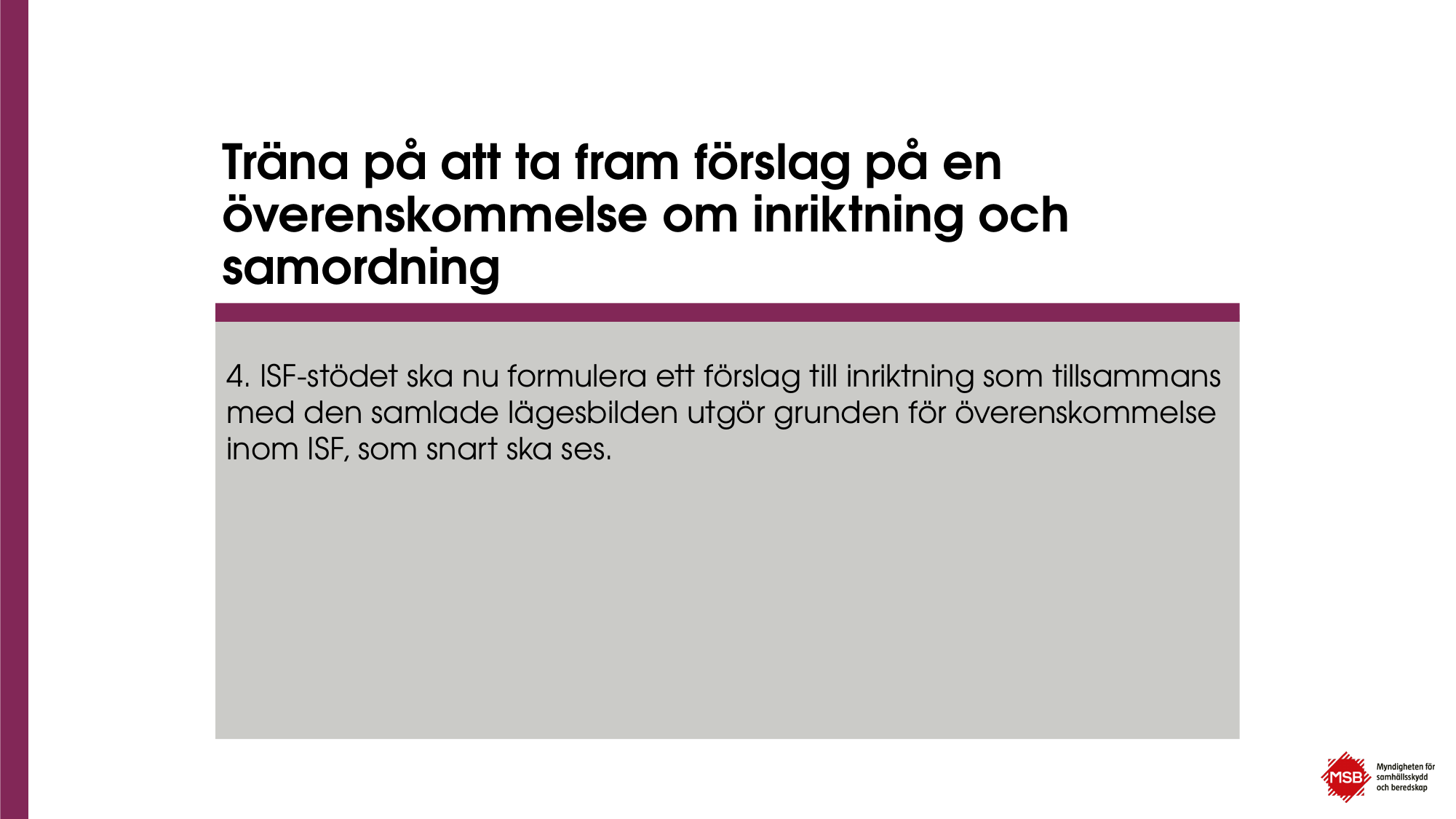

# Träna på att ta fram förslag på en överenskommelse om inriktning och samordning

4. ISF-stödet ska nu formulera ett förslag till inriktning som tillsammans med den samlade lägesbilden utgör grunden för överenskommelse inom ISF, som snart ska ses.